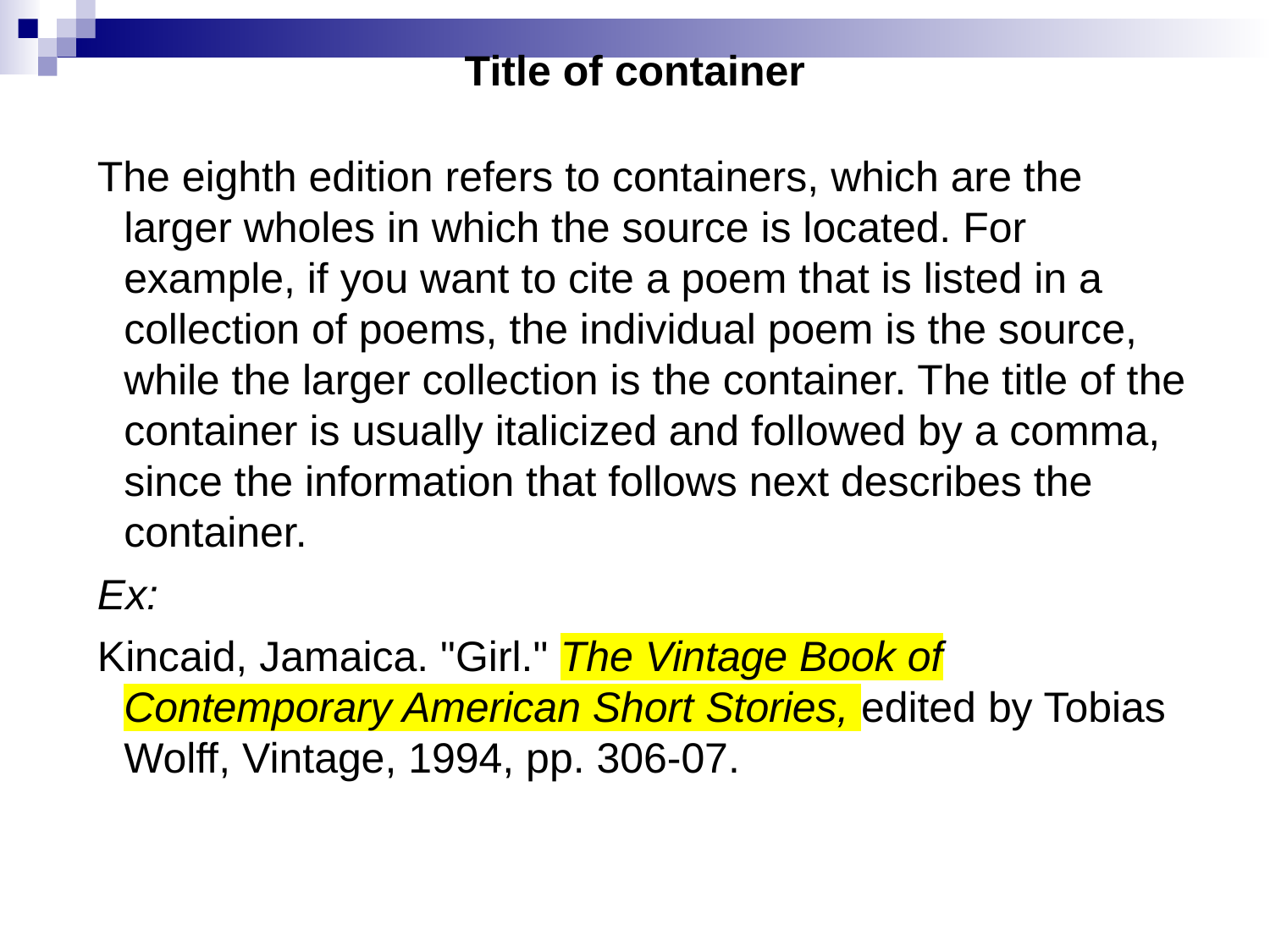

# Title of container

The eighth edition refers to containers, which are the larger wholes in which the source is located. For example, if you want to cite a poem that is listed in a collection of poems, the individual poem is the source, while the larger collection is the container. The title of the container is usually italicized and followed by a comma, since the information that follows next describes the container.
Ex:
Kincaid, Jamaica. "Girl." The Vintage Book of Contemporary American Short Stories, edited by Tobias Wolff, Vintage, 1994, pp. 306-07.